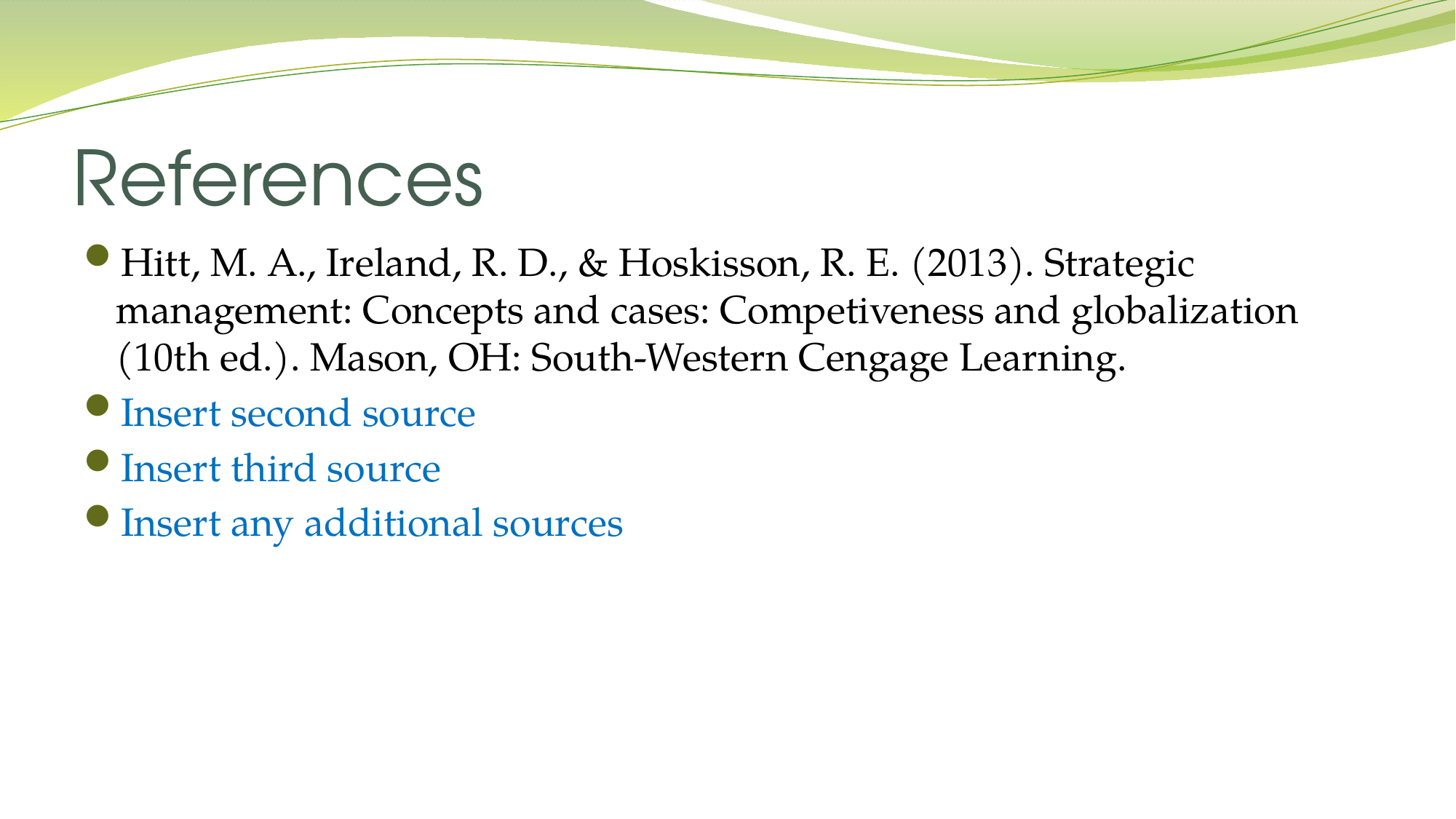

# References
Hitt, M. A., Ireland, R. D., & Hoskisson, R. E. (2013). Strategic management: Concepts and cases: Competiveness and globalization (10th ed.). Mason, OH: South-Western Cengage Learning.
Insert second source
Insert third source
Insert any additional sources